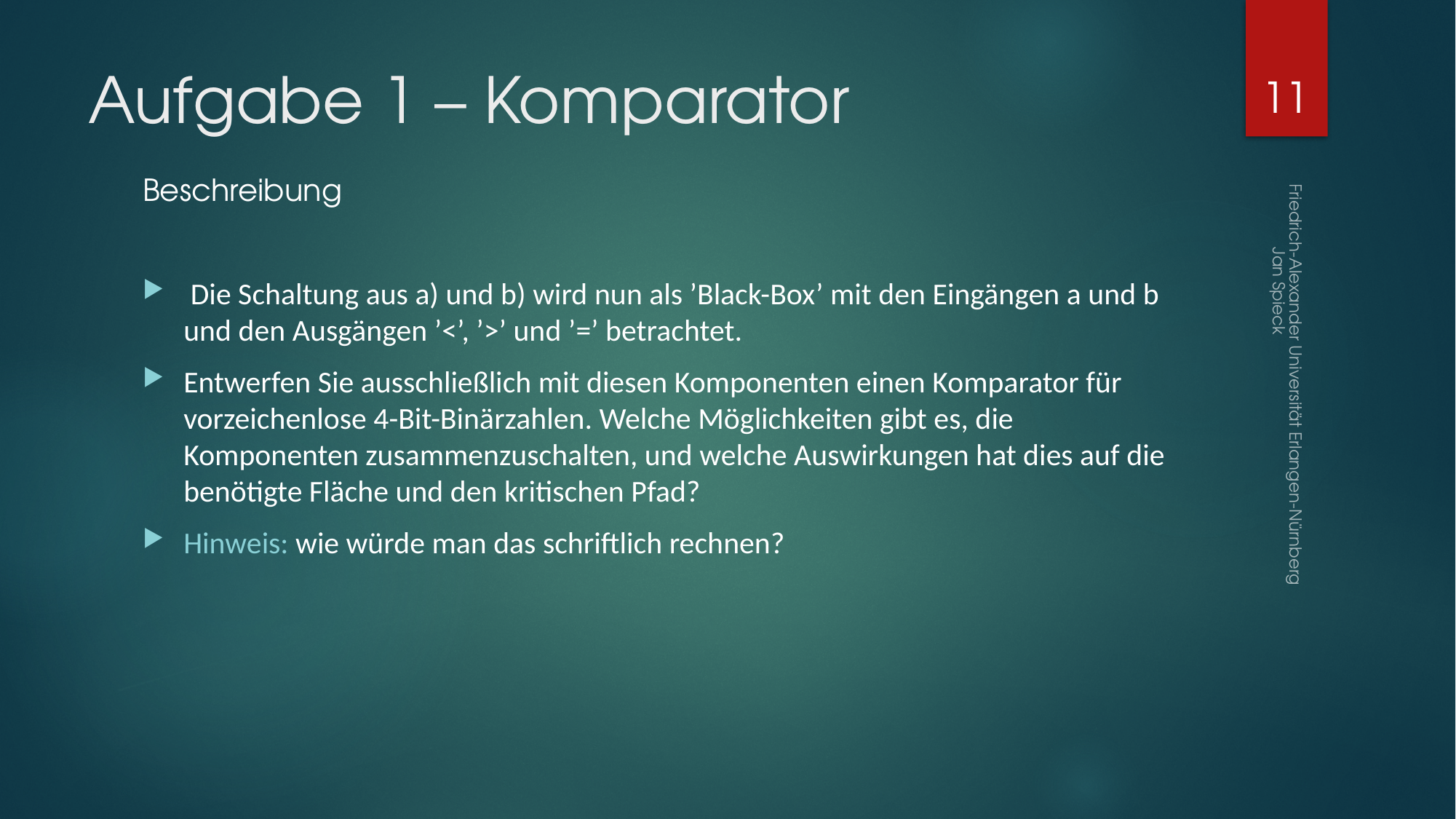

11
# Aufgabe 1 – Komparator
Beschreibung

 Die Schaltung aus a) und b) wird nun als ’Black-Box’ mit den Eingängen a und b und den Ausgängen ’<’, ’>’ und ’=’ betrachtet.
Entwerfen Sie ausschließlich mit diesen Komponenten einen Komparator für vorzeichenlose 4-Bit-Binärzahlen. Welche Möglichkeiten gibt es, die Komponenten zusammenzuschalten, und welche Auswirkungen hat dies auf die benötigte Fläche und den kritischen Pfad?
Hinweis: wie würde man das schriftlich rechnen?

Friedrich-Alexander Universität Erlangen-Nürnberg                      Jan Spieck